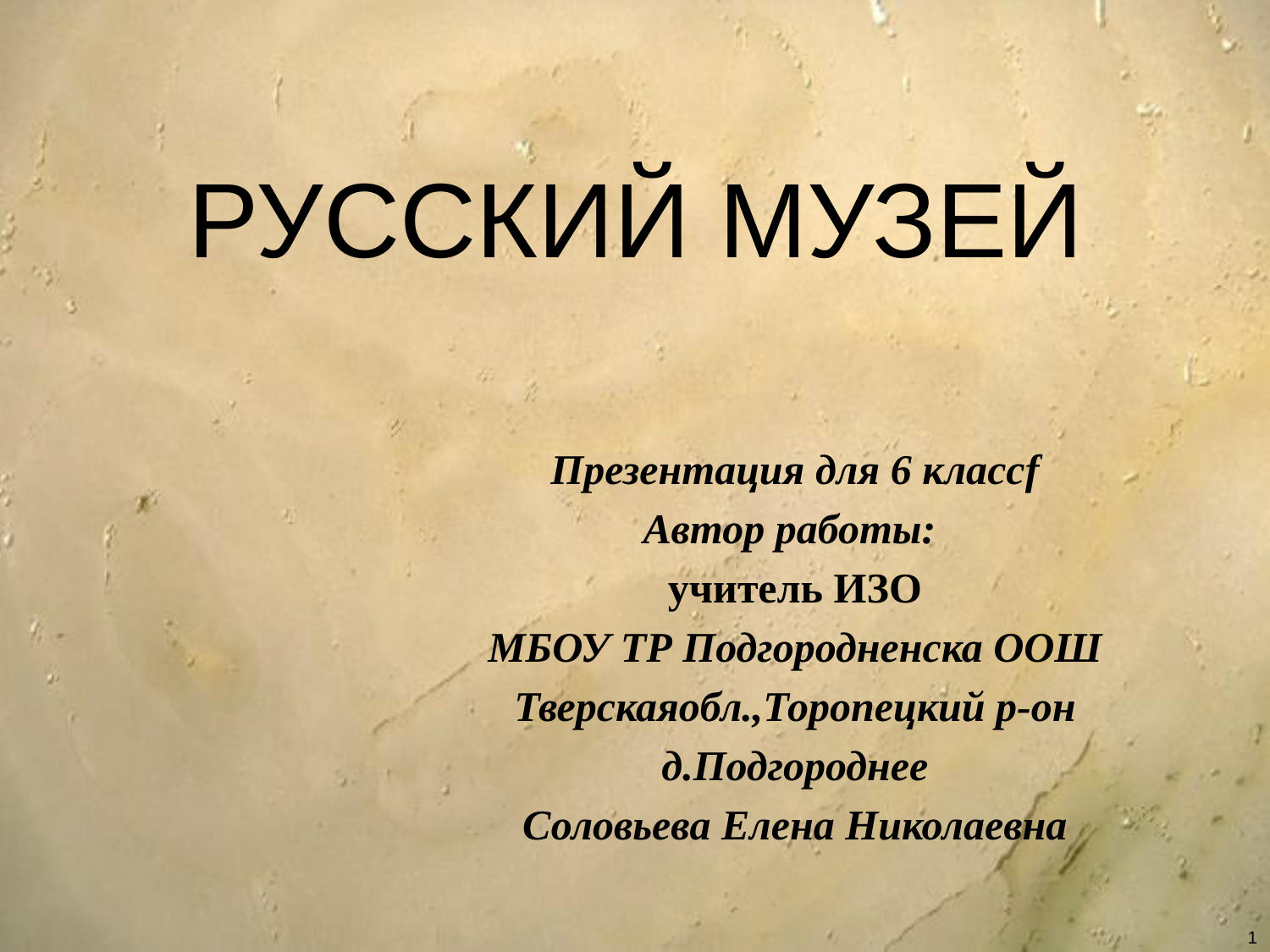

# РУССКИЙ МУЗЕЙ
Презентация для 6 классf
Автор работы:
учитель ИЗО
МБОУ ТР Подгородненска ООШ
Тверскаяобл.,Торопецкий р-он
д.Подгороднее
Соловьева Елена Николаевна

1